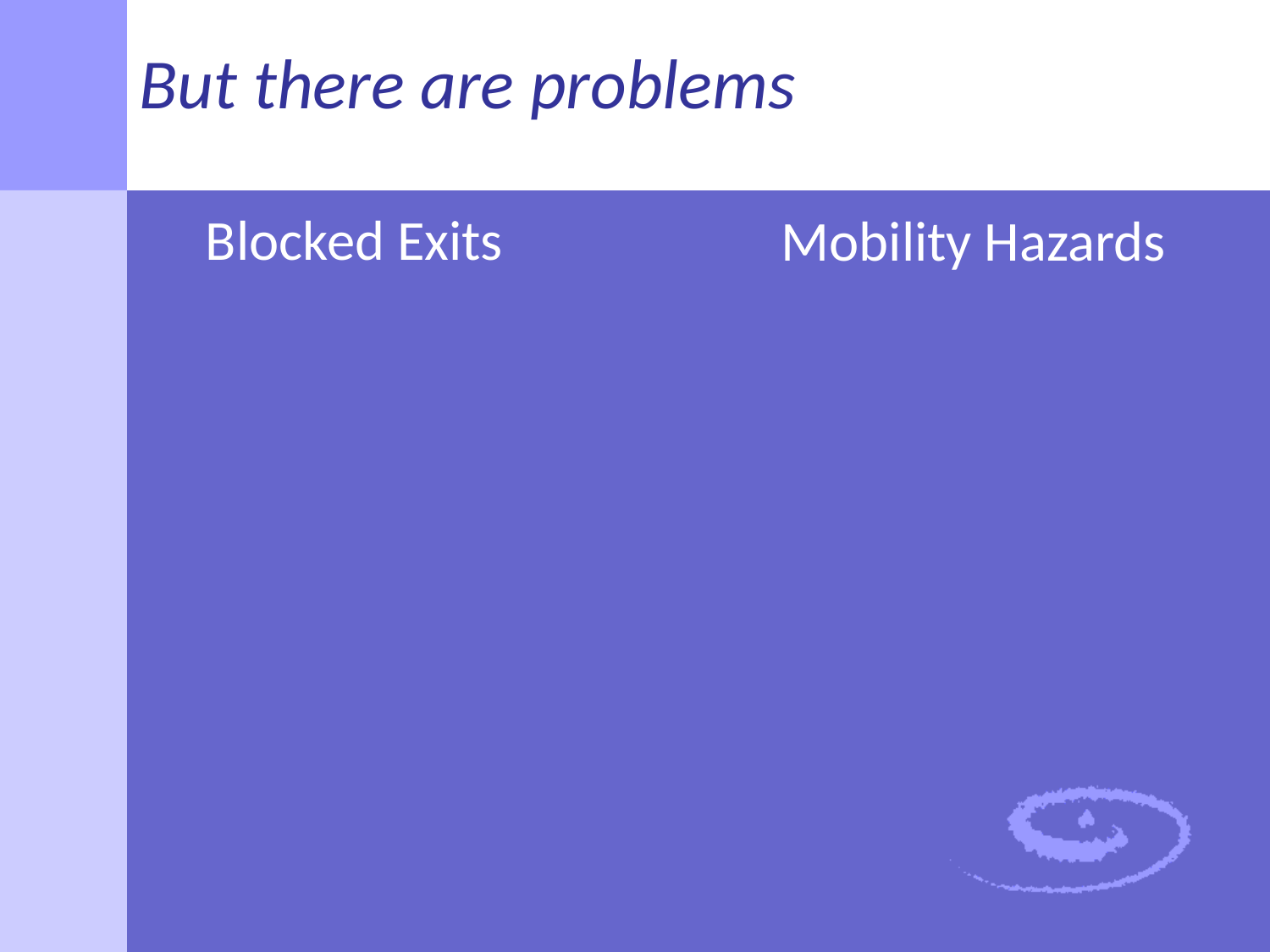

But there are problems:
Blocked Exits
# Mobility Hazards